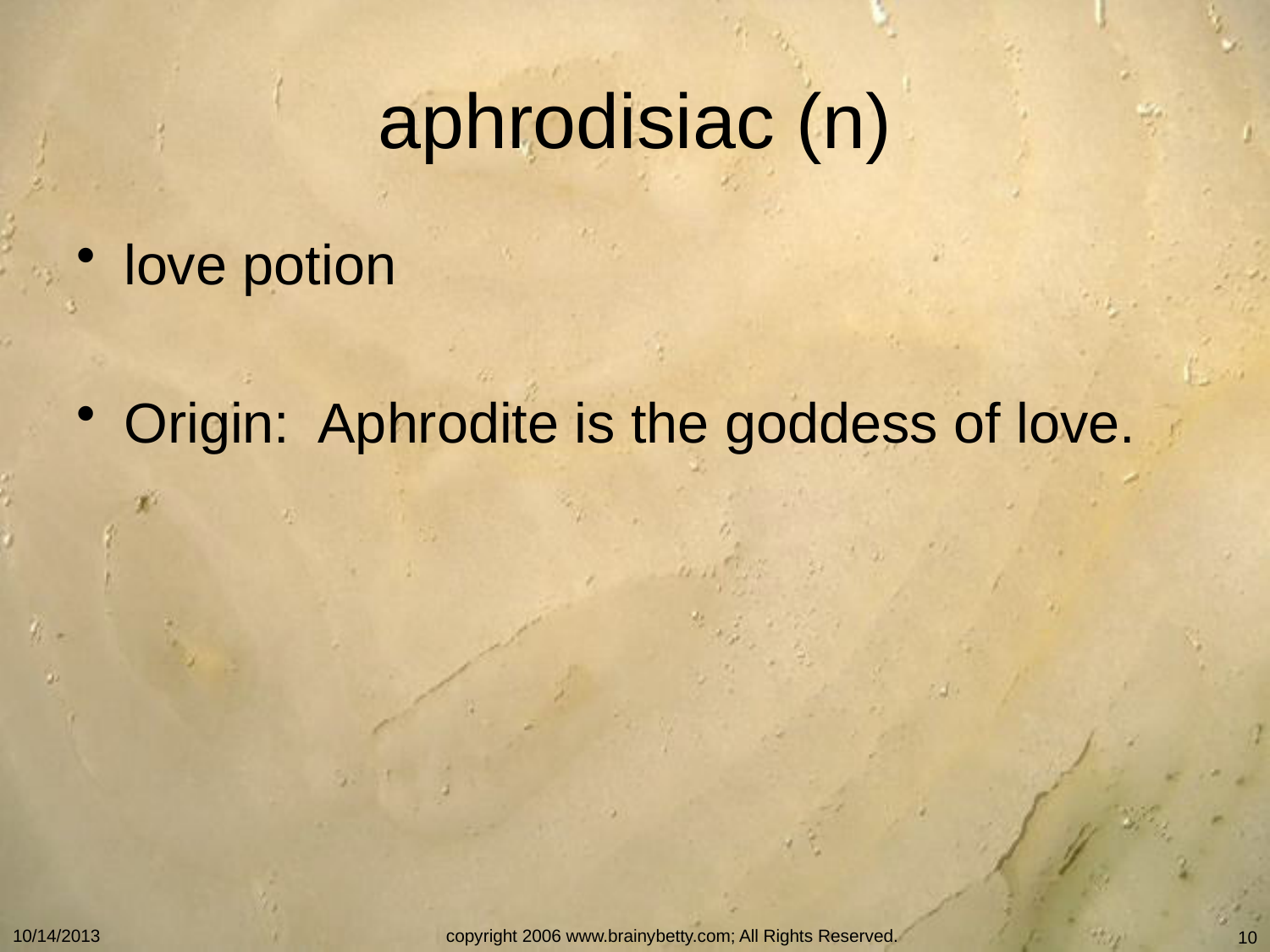

# aphrodisiac (n)
love potion

Origin:  Aphrodite is the goddess of love.
10/14/2013
copyright 2006 www.brainybetty.com; All Rights Reserved.
10